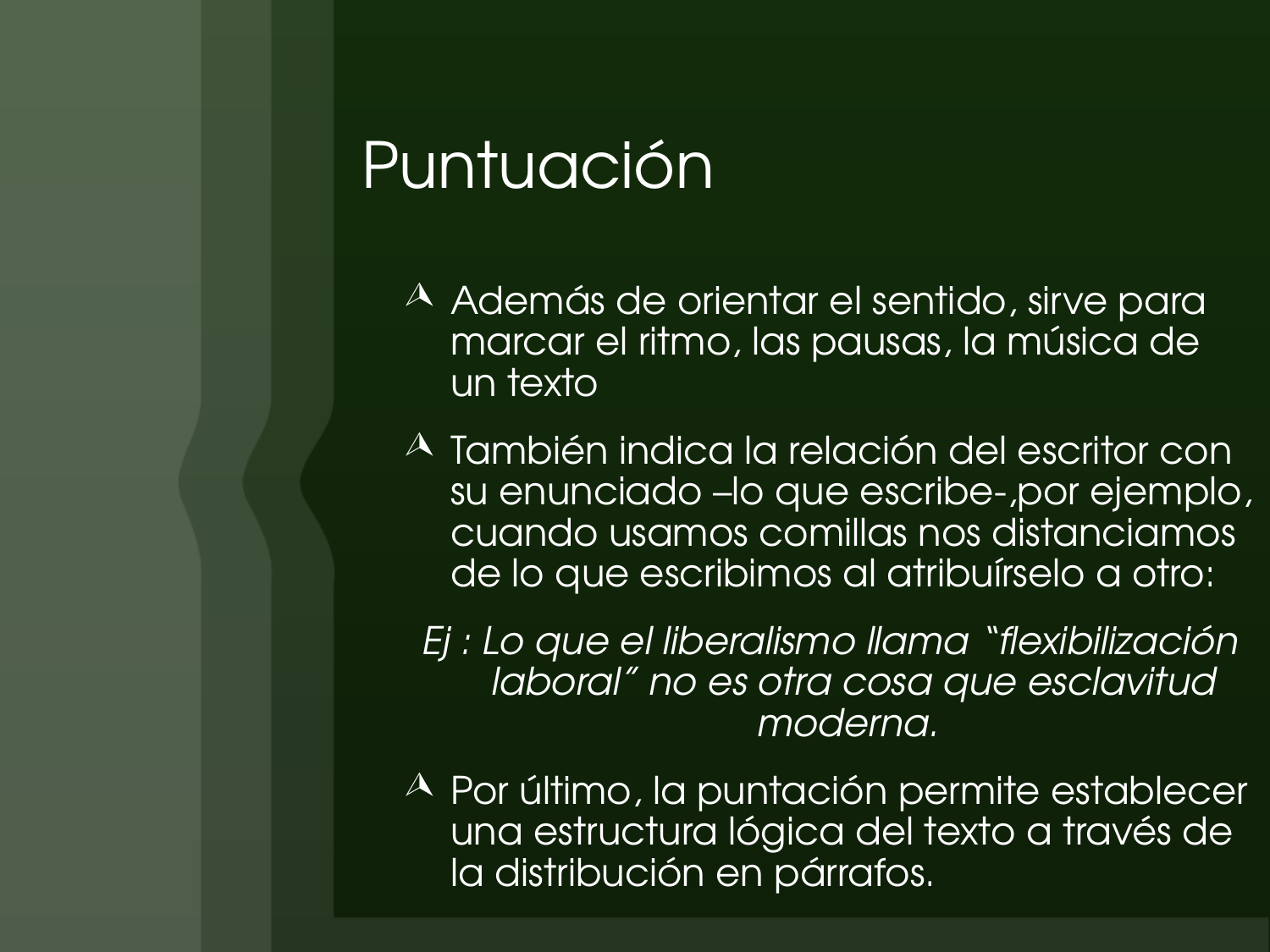

# Puntuación
Además de orientar el sentido, sirve para marcar el ritmo, las pausas, la música de un texto
También indica la relación del escritor con su enunciado –lo que escribe-,por ejemplo, cuando usamos comillas nos distanciamos de lo que escribimos al atribuírselo a otro:
Ej : Lo que el liberalismo llama “flexibilización laboral” no es otra cosa que esclavitud moderna.
Por último, la puntación permite establecer una estructura lógica del texto a través de la distribución en párrafos.